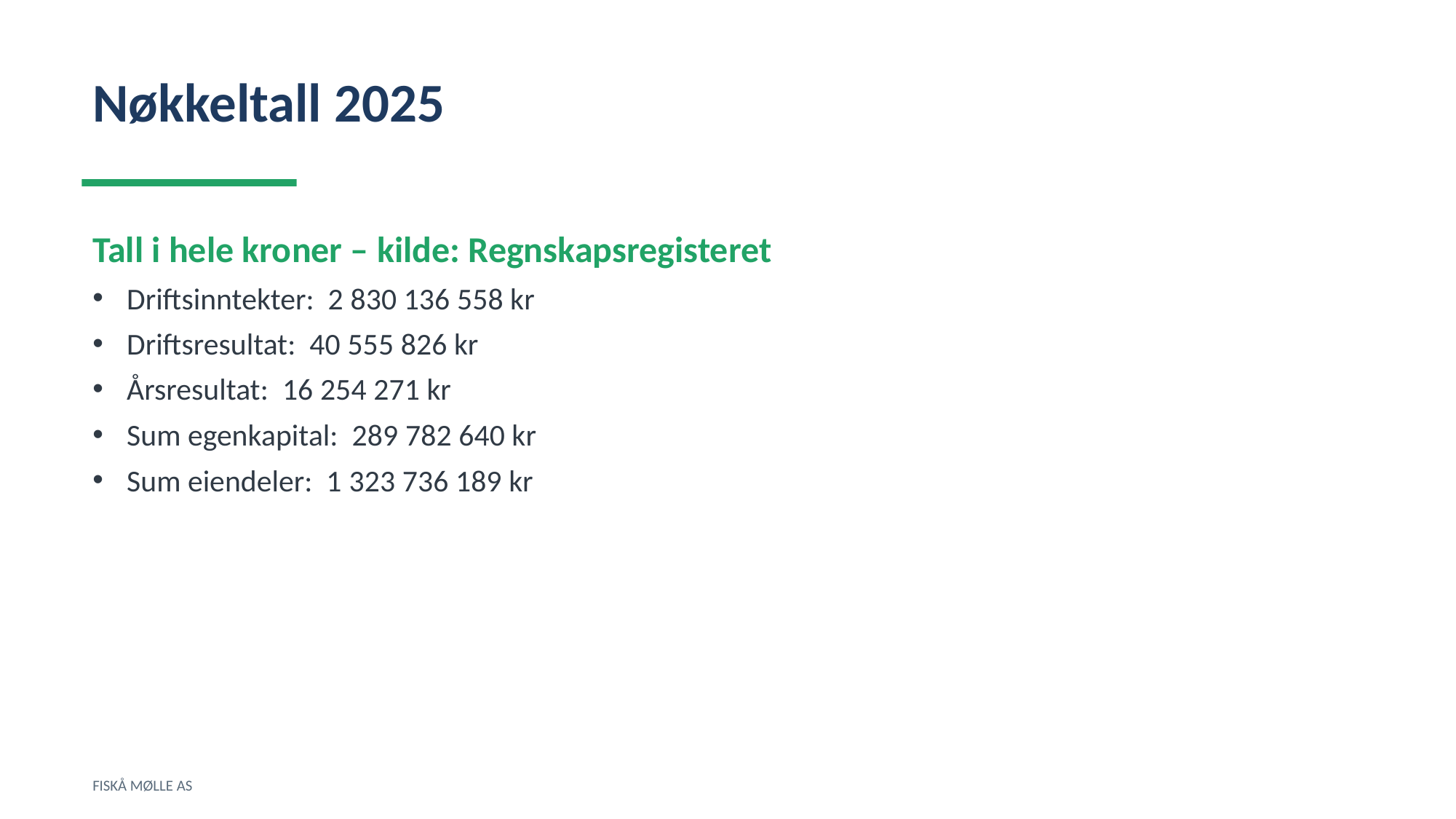

Nøkkeltall 2025

Tall i hele kroner – kilde: Regnskapsregisteret
Driftsinntekter:  2 830 136 558 kr
Driftsresultat:  40 555 826 kr
Årsresultat:  16 254 271 kr
Sum egenkapital:  289 782 640 kr
Sum eiendeler:  1 323 736 189 kr
FISKÅ MØLLE AS